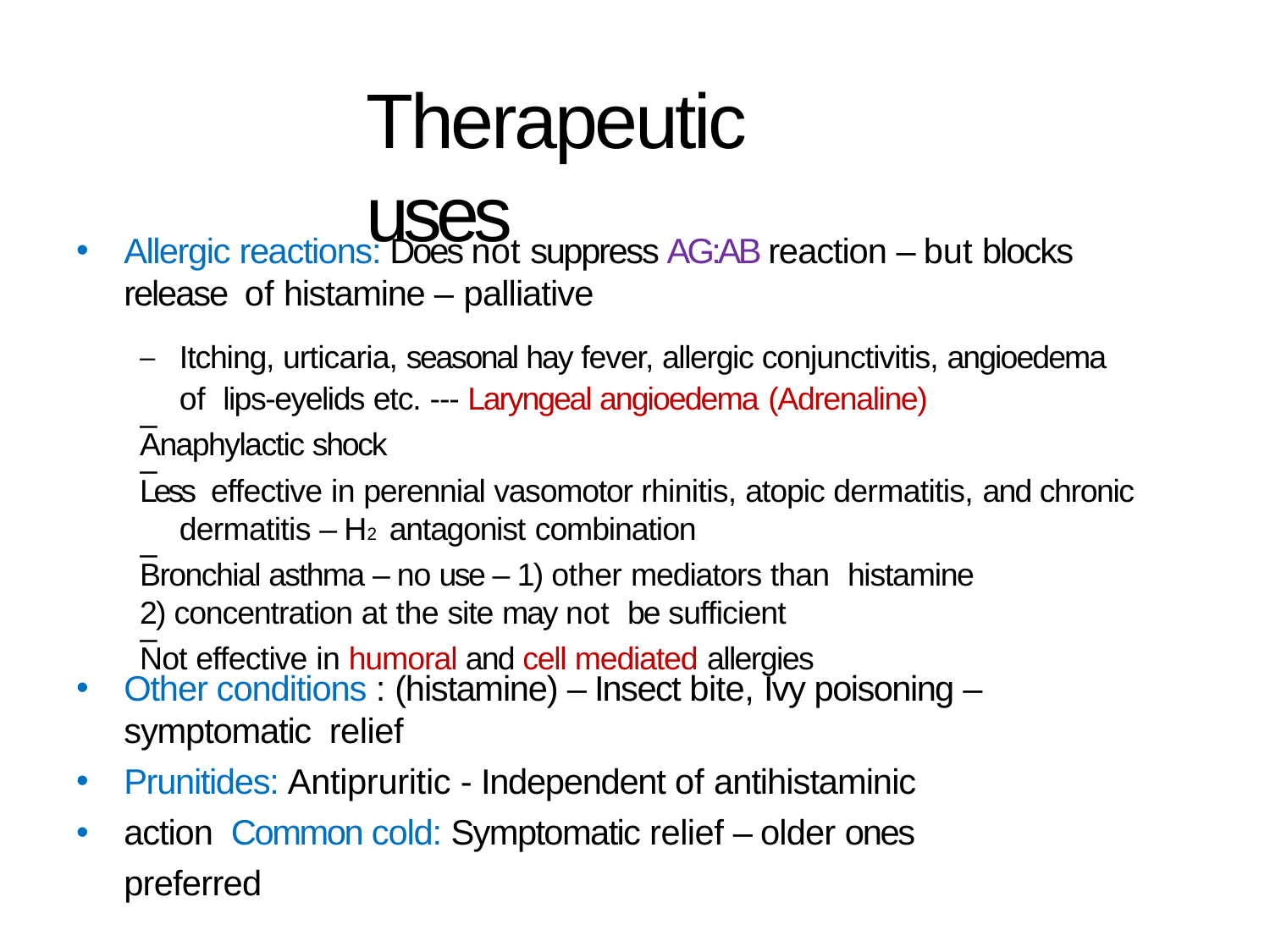

# Therapeutic uses
•
Allergic reactions: Does not suppress AG:AB reaction – but blocks release  of histamine – palliative
–	Itching, urticaria, seasonal hay fever, allergic conjunctivitis, angioedema of  lips-eyelids etc. --- Laryngeal angioedema (Adrenaline)
Anaphylactic shock
Less  effective in perennial vasomotor rhinitis, atopic dermatitis, and chronic  dermatitis – H2   antagonist combination
Bronchial asthma – no use – 1) other mediators than  histamine
2) concentration at the site may not  be sufficient
Not effective in humoral and cell mediated allergies
–
–
–
–
•
Other conditions : (histamine) – Insect bite, Ivy poisoning – symptomatic  relief
Prunitides: Antipruritic - Independent of antihistaminic action  Common cold: Symptomatic relief – older ones preferred
•
•